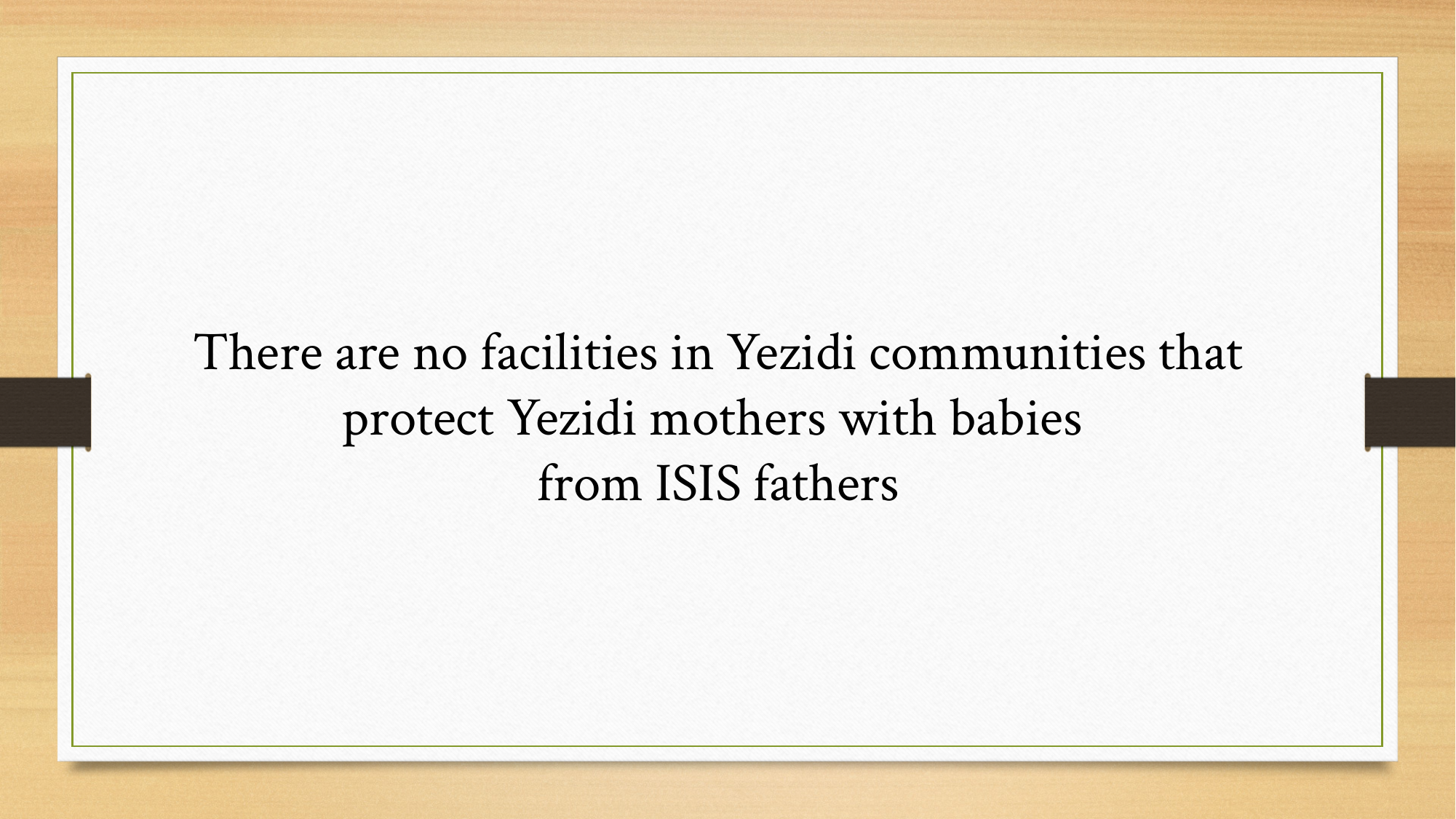

There are no facilities in Yezidi communities that protect Yezidi mothers with babies
from ISIS fathers